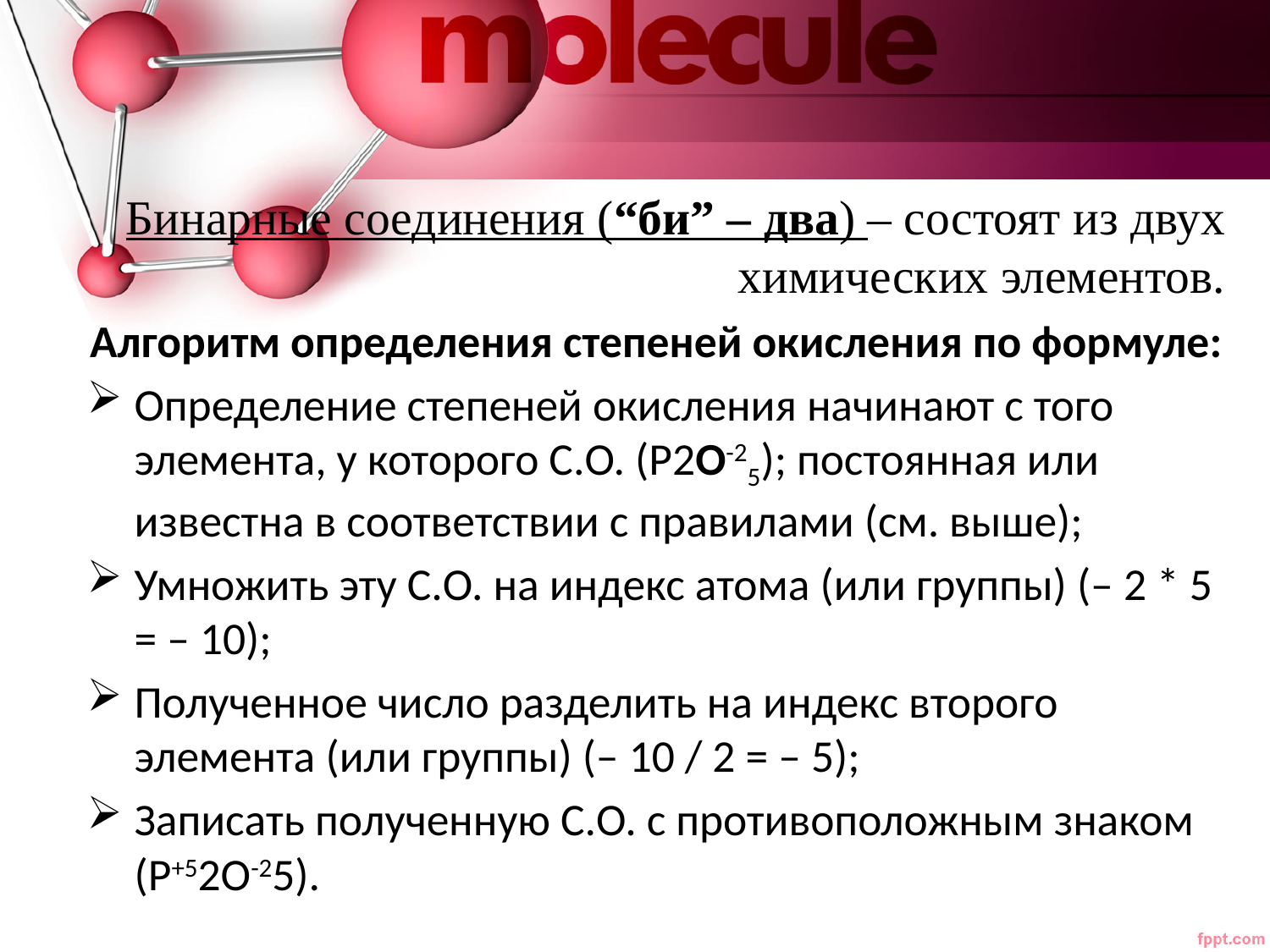

Бинарные соединения (“би” – два) – состоят из двух химических элементов.
Алгоритм определения степеней окисления по формуле:
Определение степеней окисления начинают с того элемента, у которого С.О. (Р2О-25); постоянная или известна в соответствии с правилами (см. выше);
Умножить эту С.О. на индекс атома (или группы) (– 2 * 5 = – 10);
Полученное число разделить на индекс второго элемента (или группы) (– 10 / 2 = – 5);
Записать полученную С.О. с противоположным знаком (Р+52О-25).